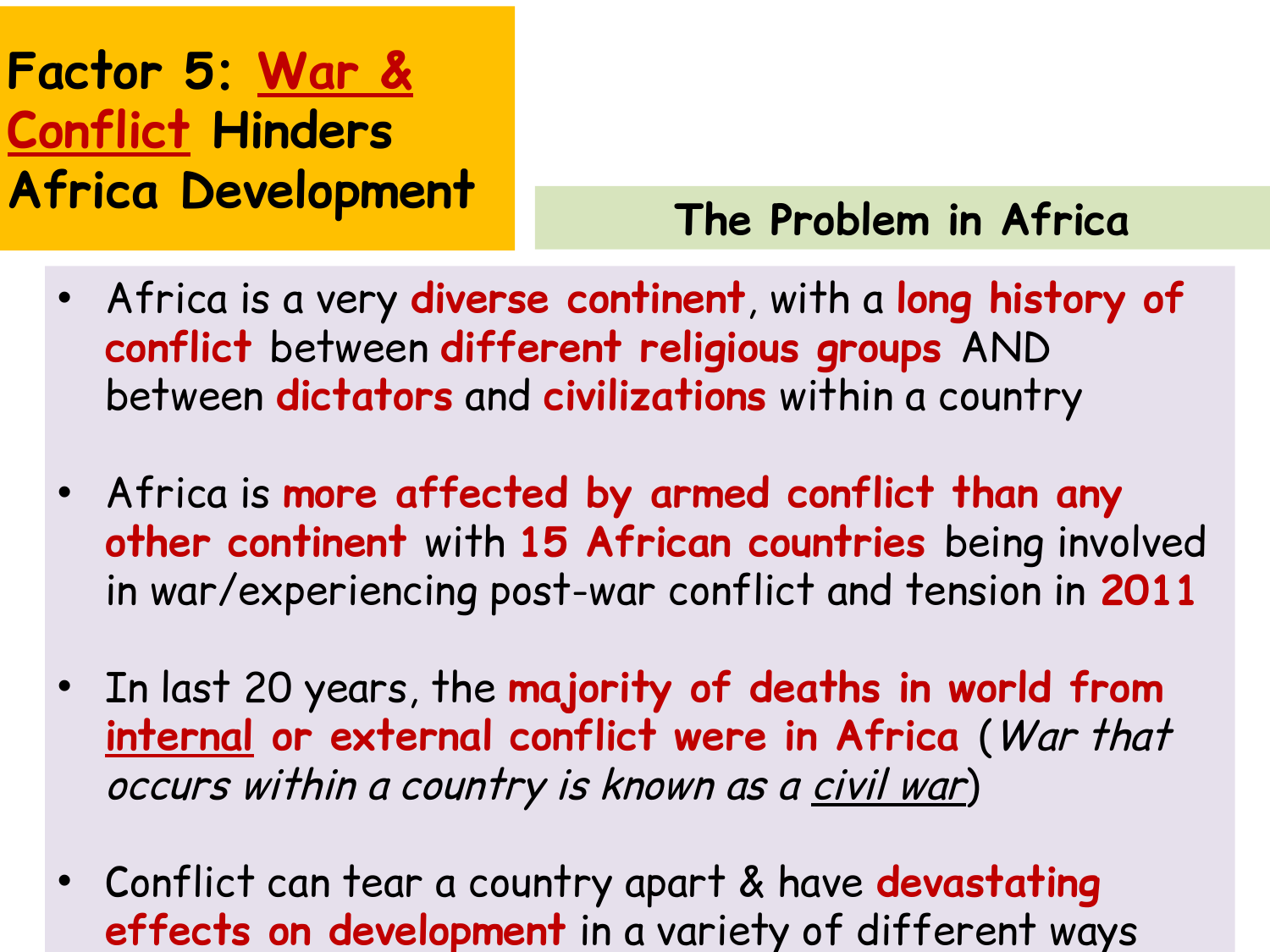

Factor 5: War & Conflict Hinders Africa Development
The Problem in Africa
Africa is a very diverse continent, with a long history of conflict between different religious groups AND between dictators and civilizations within a country

Africa is more affected by armed conflict than any other continent with 15 African countries being involved in war/experiencing post-war conflict and tension in 2011

In last 20 years, the majority of deaths in world from internal or external conflict were in Africa (War that occurs within a country is known as a civil war)

Conflict can tear a country apart & have devastating effects on development in a variety of different ways